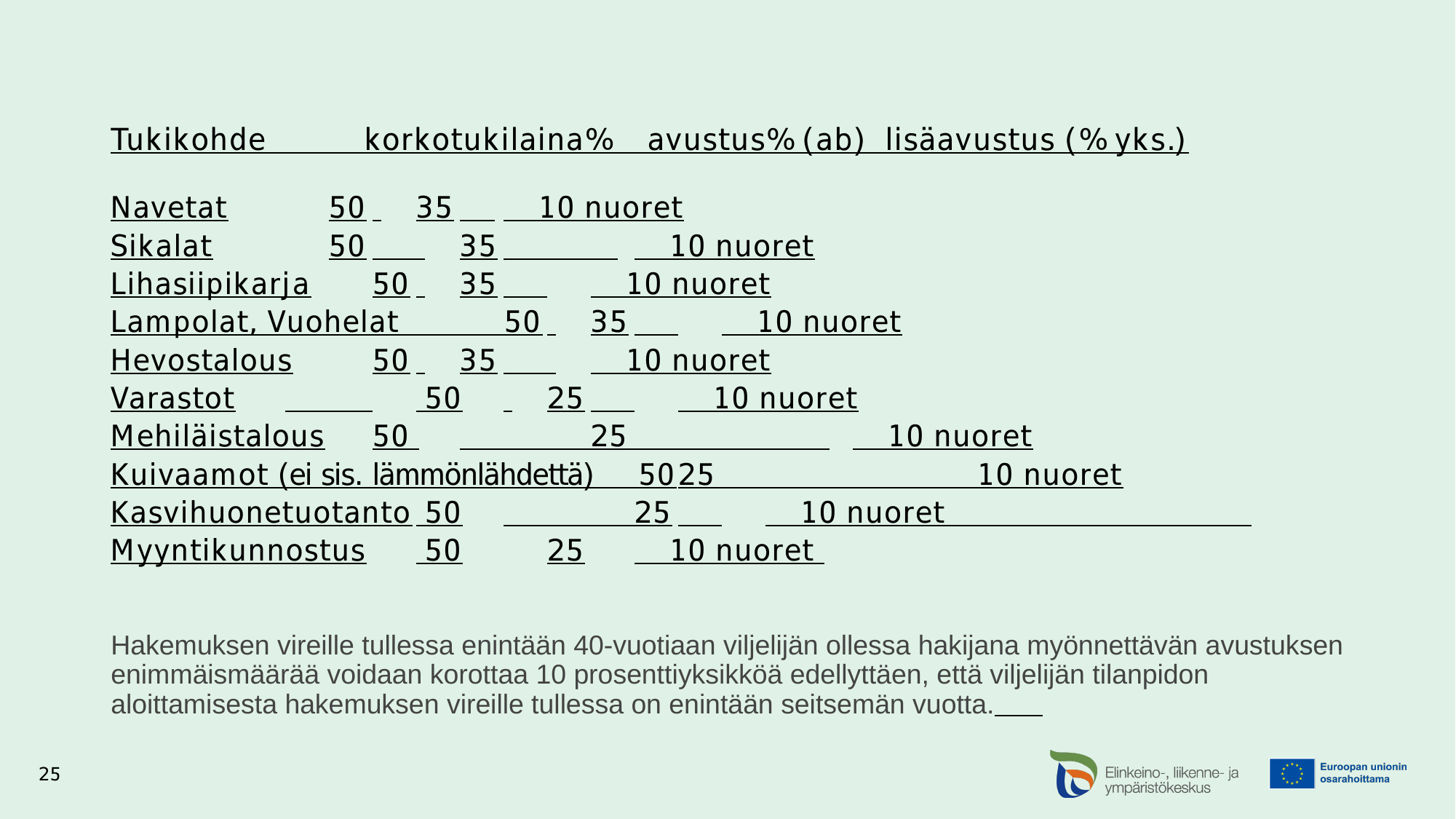

# Tukikohde           korkotukilaina%   avustus%(ab)  lisäavustus (%yks.)
Navetat			50	 	35	    	    10 nuoret
Sikalat			50	      	35	             	    10 nuoret
Lihasiipikarja		50	 	35	     	    10 nuoret
Lampolat, Vuohelat            50	 	35	     	    10 nuoret
Hevostalous		50	 	35	      	    10 nuoret
Varastot		          	 50	 	25	     	    10 nuoret
Mehiläistalous		50 	               25                       	    10 nuoret
Kuivaamot (ei sis. lämmönlähdettä)     50	25                              10 nuoret
Kasvihuonetuotanto	 50	               25	     	    10 nuoret
Myyntikunnostus		 50		25		    10 nuoret

Hakemuksen vireille tullessa enintään 40-vuotiaan viljelijän ollessa hakijana myönnettävän avustuksen enimmäismäärää voidaan korottaa 10 prosenttiyksikköä edellyttäen, että viljelijän tilanpidon aloittamisesta hakemuksen vireille tullessa on enintään seitsemän vuotta.